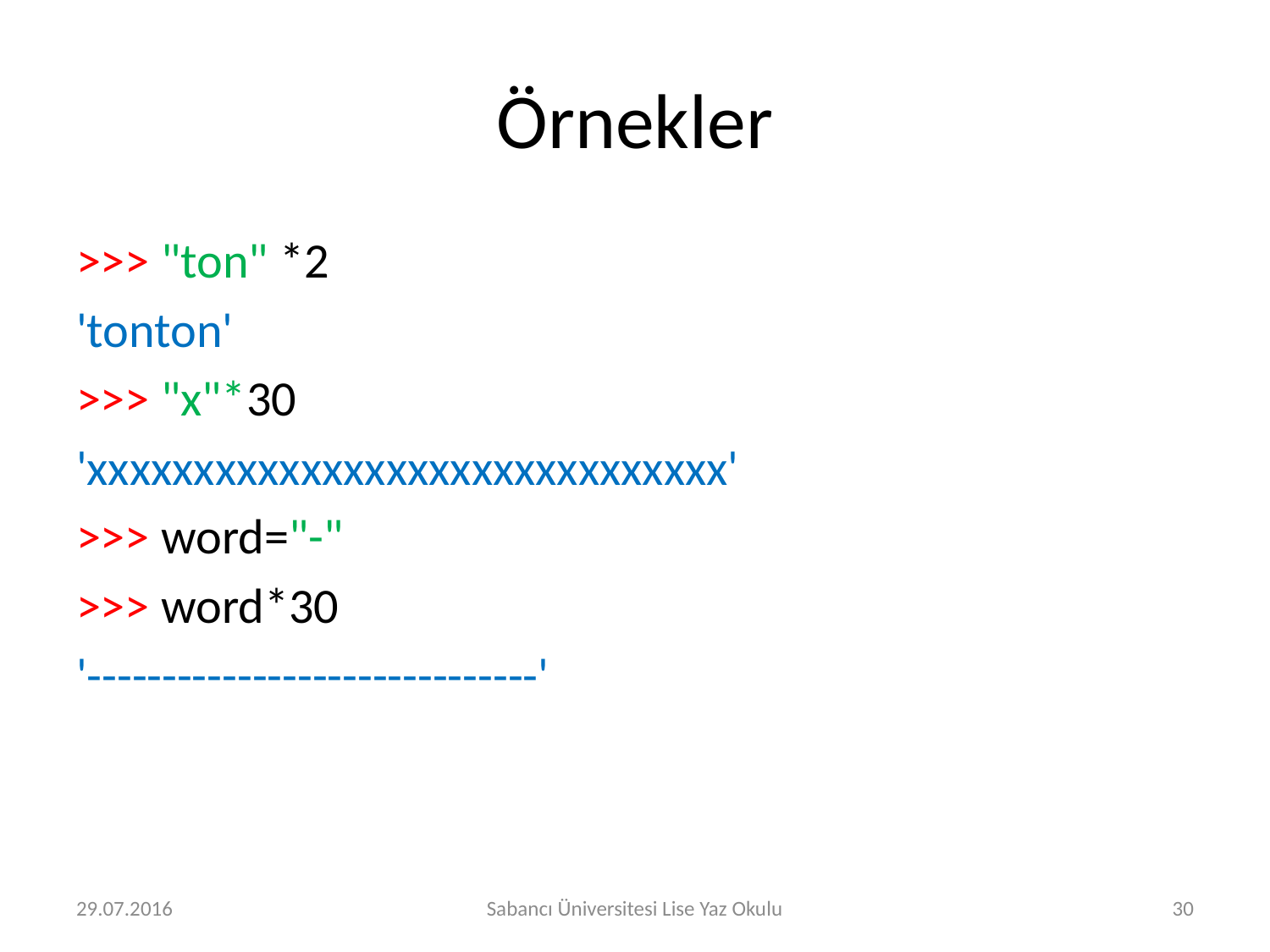

# Örnekler
>>> "ton" *2
'tonton'
>>> "x"*30
'xxxxxxxxxxxxxxxxxxxxxxxxxxxxxx'
>>> word="-"
>>> word*30
'------------------------------'

29.07.2016
Sabancı Üniversitesi Lise Yaz Okulu
30